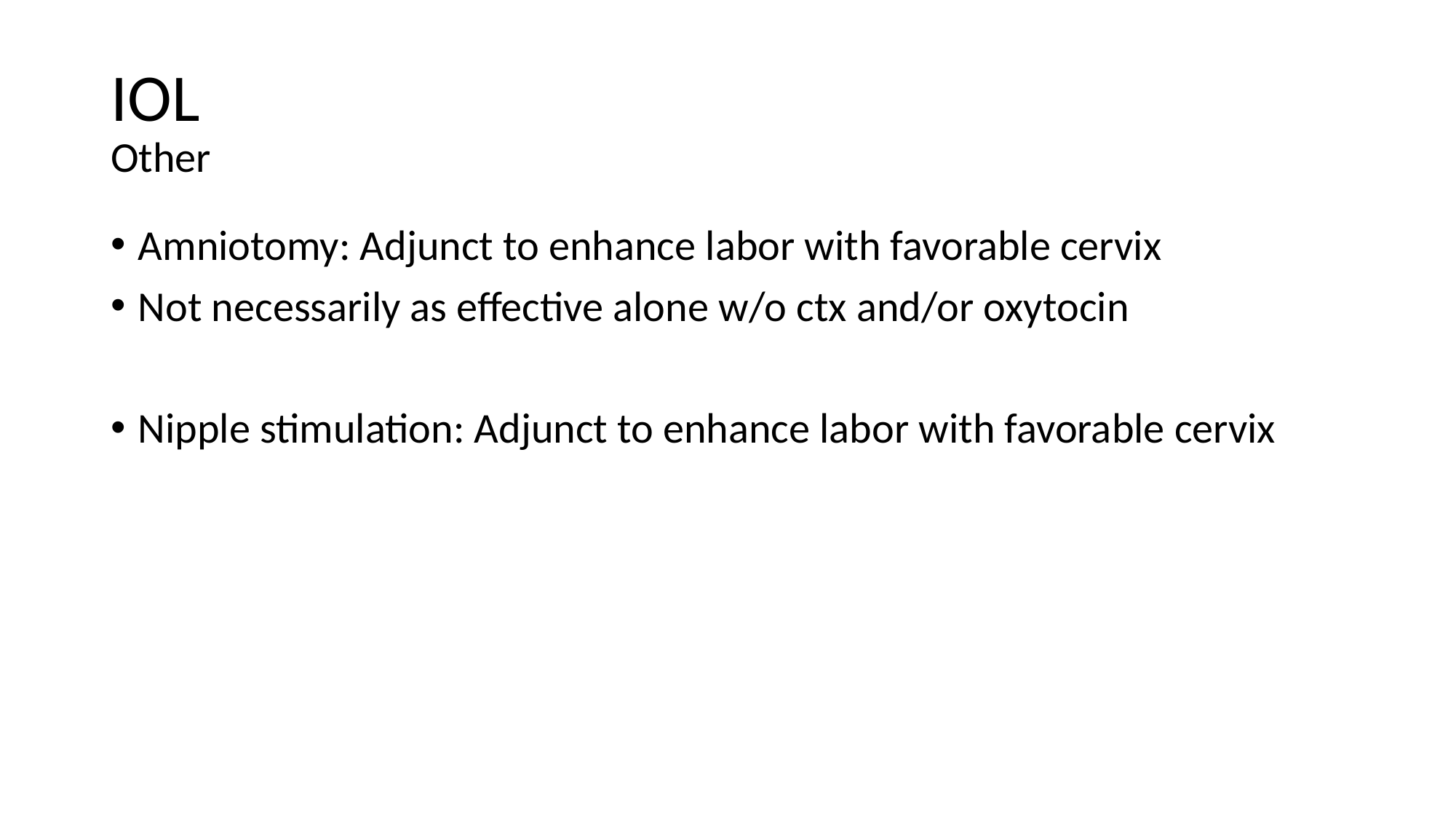

# IOL Other
Amniotomy: Adjunct to enhance labor with favorable cervix
Not necessarily as effective alone w/o ctx and/or oxytocin

Nipple stimulation: Adjunct to enhance labor with favorable cervix